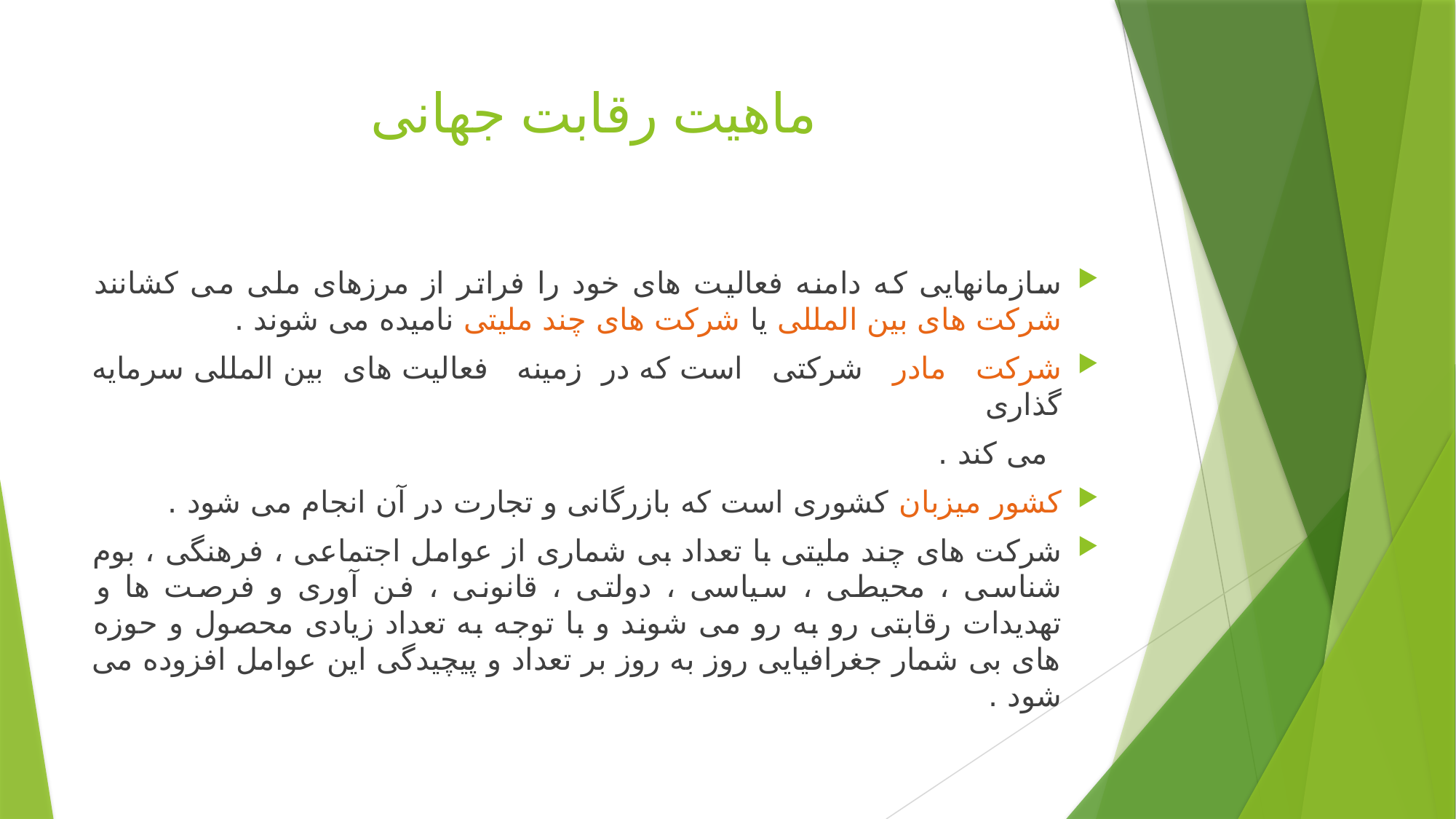

# ماهیت رقابت جهانی
سازمانهایی که دامنه فعالیت های خود را فراتر از مرزهای ملی می کشانند شرکت های بین المللی یا شرکت های چند ملیتی نامیده می شوند .
شرکت   مادر   شرکتی   است که در  زمینه   فعالیت های  بین المللی سرمایه گذاری
     می کند .
کشور میزبان کشوری است که بازرگانی و تجارت در آن انجام می شود .
شرکت های چند ملیتی با تعداد بی شماری از عوامل اجتماعی ، فرهنگی ، بوم شناسی ، محیطی ، سیاسی ، دولتی ، قانونی ، فن آوری و فرصت ها و تهدیدات رقابتی رو به رو می شوند و با توجه به تعداد زیادی محصول و حوزه های بی شمار جغرافیایی روز به روز بر تعداد و پیچیدگی این عوامل افزوده می شود .